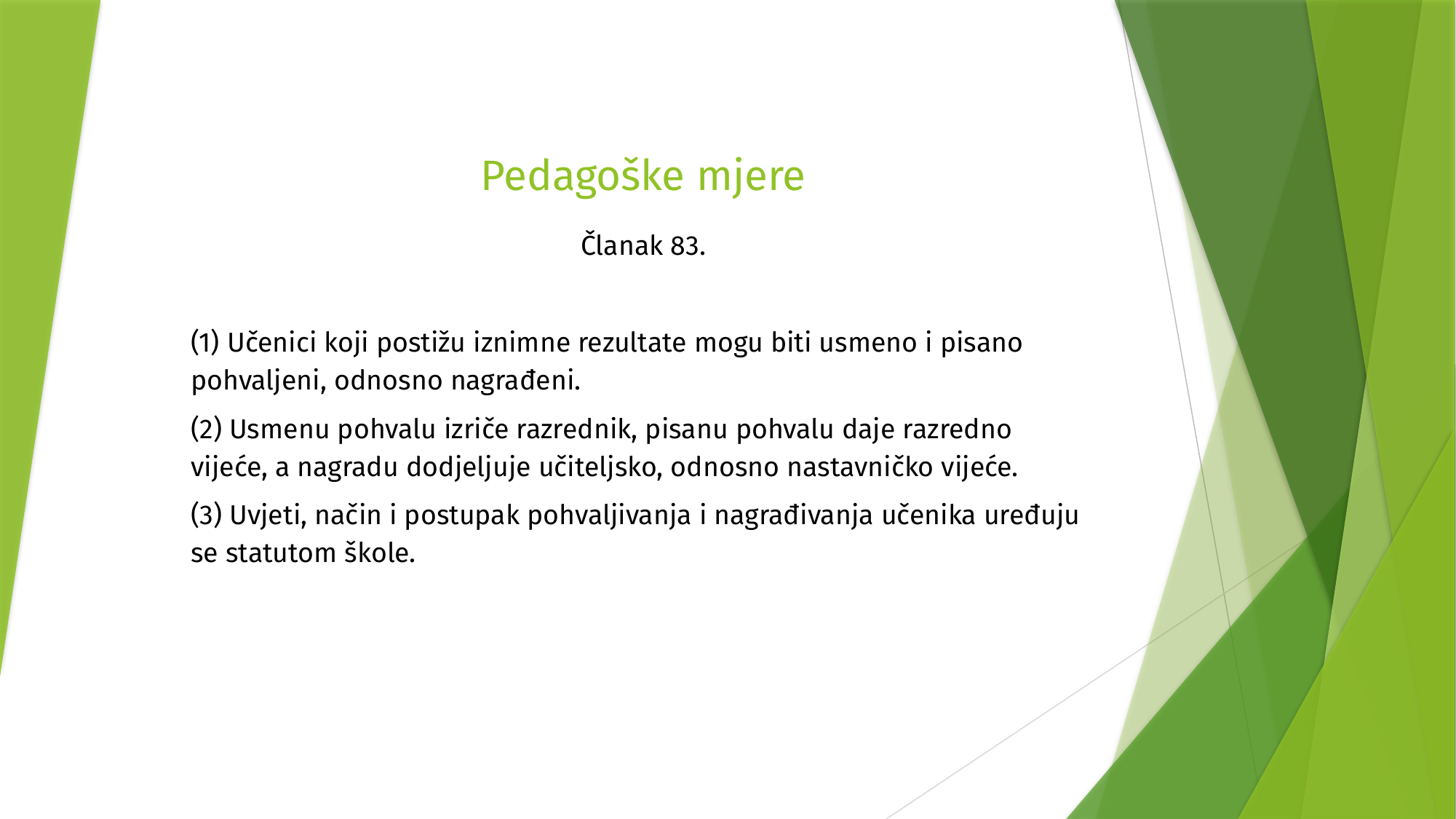

# Pedagoške mjere
Članak 83.

(1) Učenici koji postižu iznimne rezultate mogu biti usmeno i pisano pohvaljeni, odnosno nagrađeni.
(2) Usmenu pohvalu izriče razrednik, pisanu pohvalu daje razredno vijeće, a nagradu dodjeljuje učiteljsko, odnosno nastavničko vijeće.
(3) Uvjeti, način i postupak pohvaljivanja i nagrađivanja učenika uređuju se statutom škole.